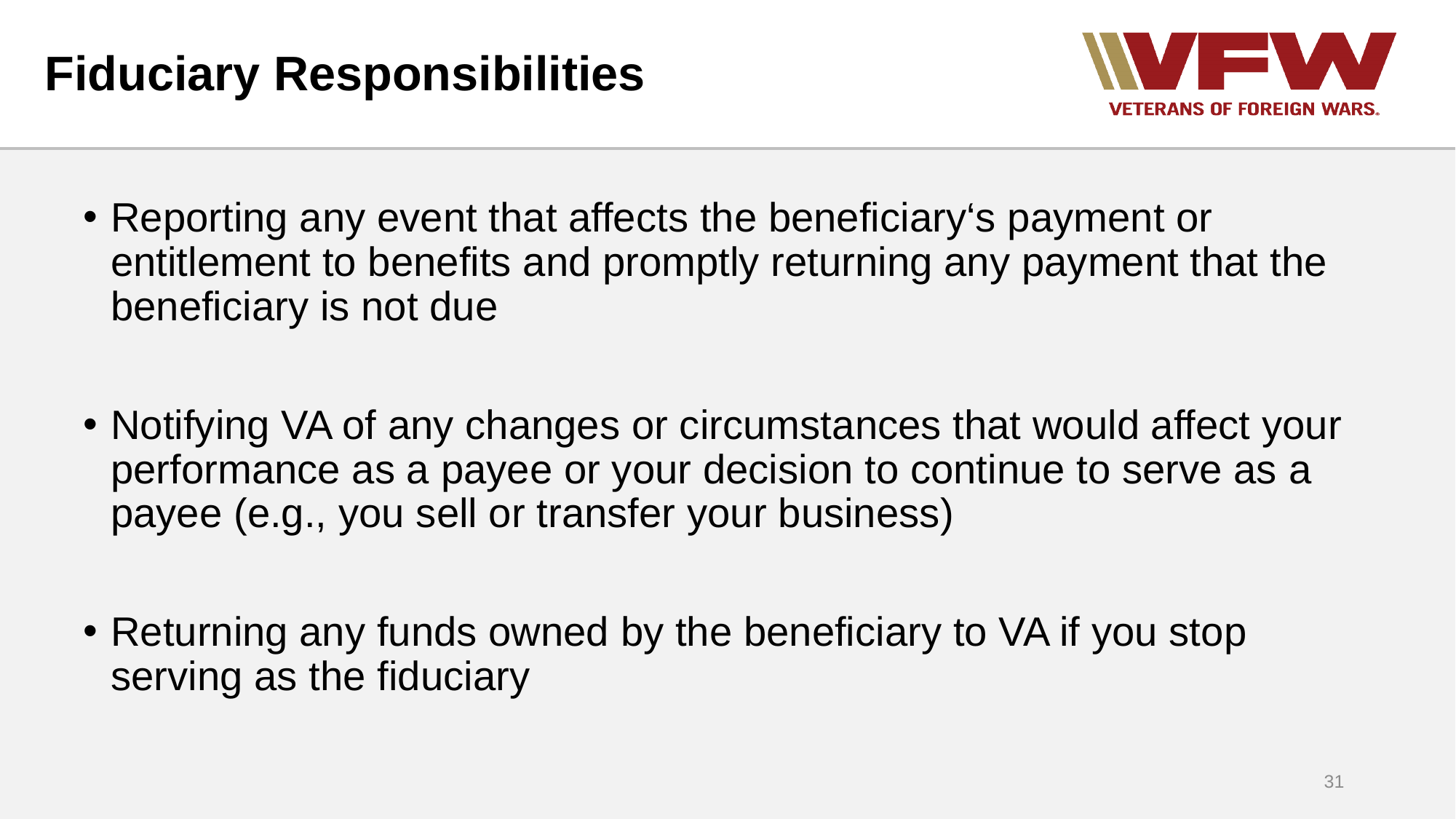

# Fiduciary Responsibilities
Reporting any event that affects the beneficiary‘s payment or entitlement to benefits and promptly returning any payment that the beneficiary is not due

Notifying VA of any changes or circumstances that would affect your performance as a payee or your decision to continue to serve as a payee (e.g., you sell or transfer your business)

Returning any funds owned by the beneficiary to VA if you stop serving as the fiduciary

31